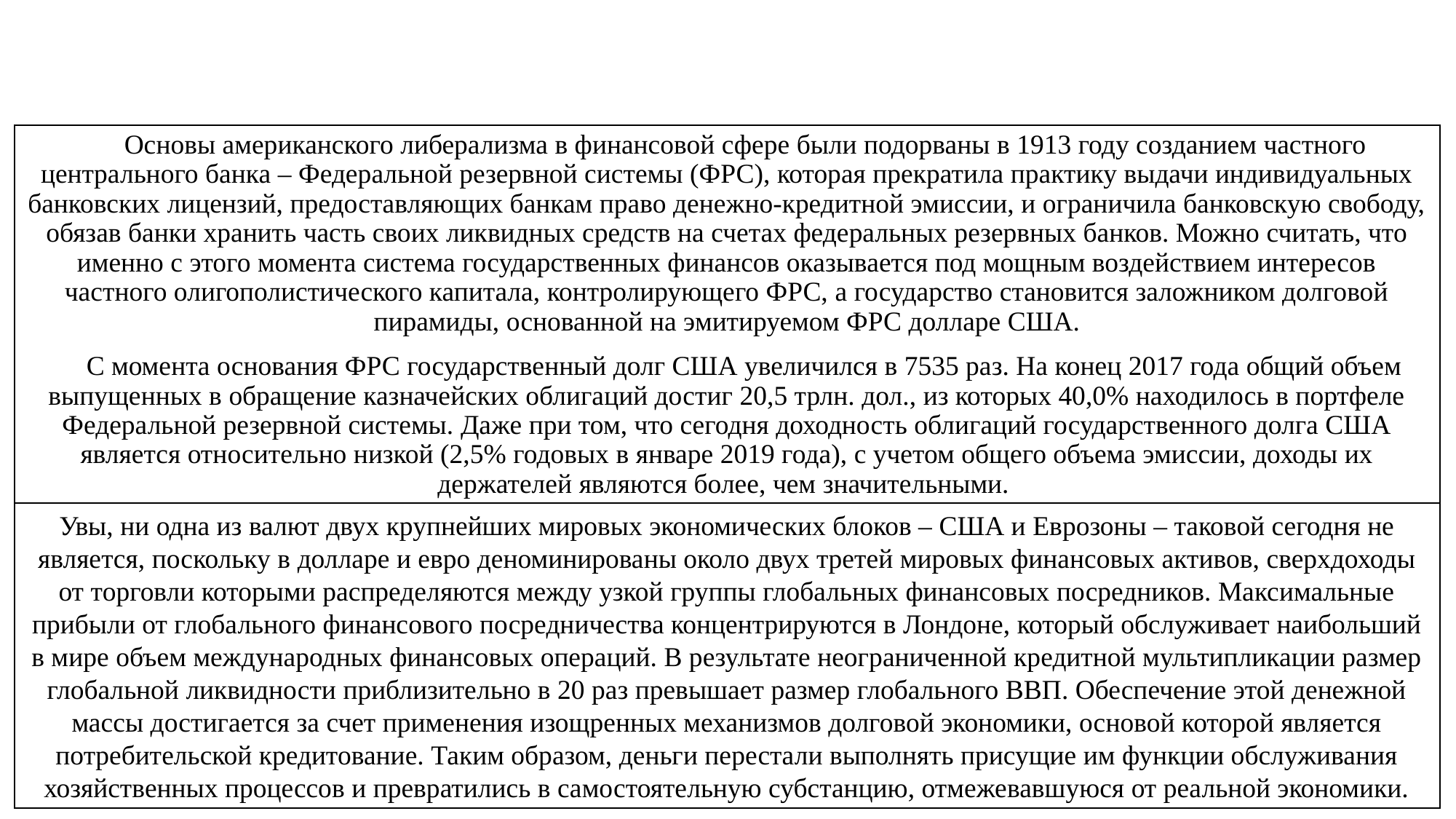

Основы американского либерализма в финансовой сфере были подорваны в 1913 году созданием частного центрального банка – Федеральной резервной системы (ФРС), которая прекратила практику выдачи индивидуальных банковских лицензий, предоставляющих банкам право денежно-кредитной эмиссии, и ограничила банковскую свободу, обязав банки хранить часть своих ликвидных средств на счетах федеральных резервных банков. Можно считать, что именно с этого момента система государственных финансов оказывается под мощным воздействием интересов частного олигополистического капитала, контролирующего ФРС, а государство становится заложником долговой пирамиды, основанной на эмитируемом ФРС долларе США.
     С момента основания ФРС государственный долг США увеличился в 7535 раз. На конец 2017 года общий объем выпущенных в обращение казначейских облигаций достиг 20,5 трлн. дол., из которых 40,0% находилось в портфеле Федеральной резервной системы. Даже при том, что сегодня доходность облигаций государственного долга США является относительно низкой (2,5% годовых в январе 2019 года), с учетом общего объема эмиссии, доходы их держателей являются более, чем значительными.
Увы, ни одна из валют двух крупнейших мировых экономических блоков – США и Еврозоны – таковой сегодня не является, поскольку в долларе и евро деноминированы около двух третей мировых финансовых активов, сверхдоходы от торговли которыми распределяются между узкой группы глобальных финансовых посредников. Максимальные прибыли от глобального финансового посредничества концентрируются в Лондоне, который обслуживает наибольший в мире объем международных финансовых операций. В результате неограниченной кредитной мультипликации размер глобальной ликвидности приблизительно в 20 раз превышает размер глобального ВВП. Обеспечение этой денежной массы достигается за счет применения изощренных механизмов долговой экономики, основой которой является потребительской кредитование. Таким образом, деньги перестали выполнять присущие им функции обслуживания хозяйственных процессов и превратились в самостоятельную субстанцию, отмежевавшуюся от реальной экономики.